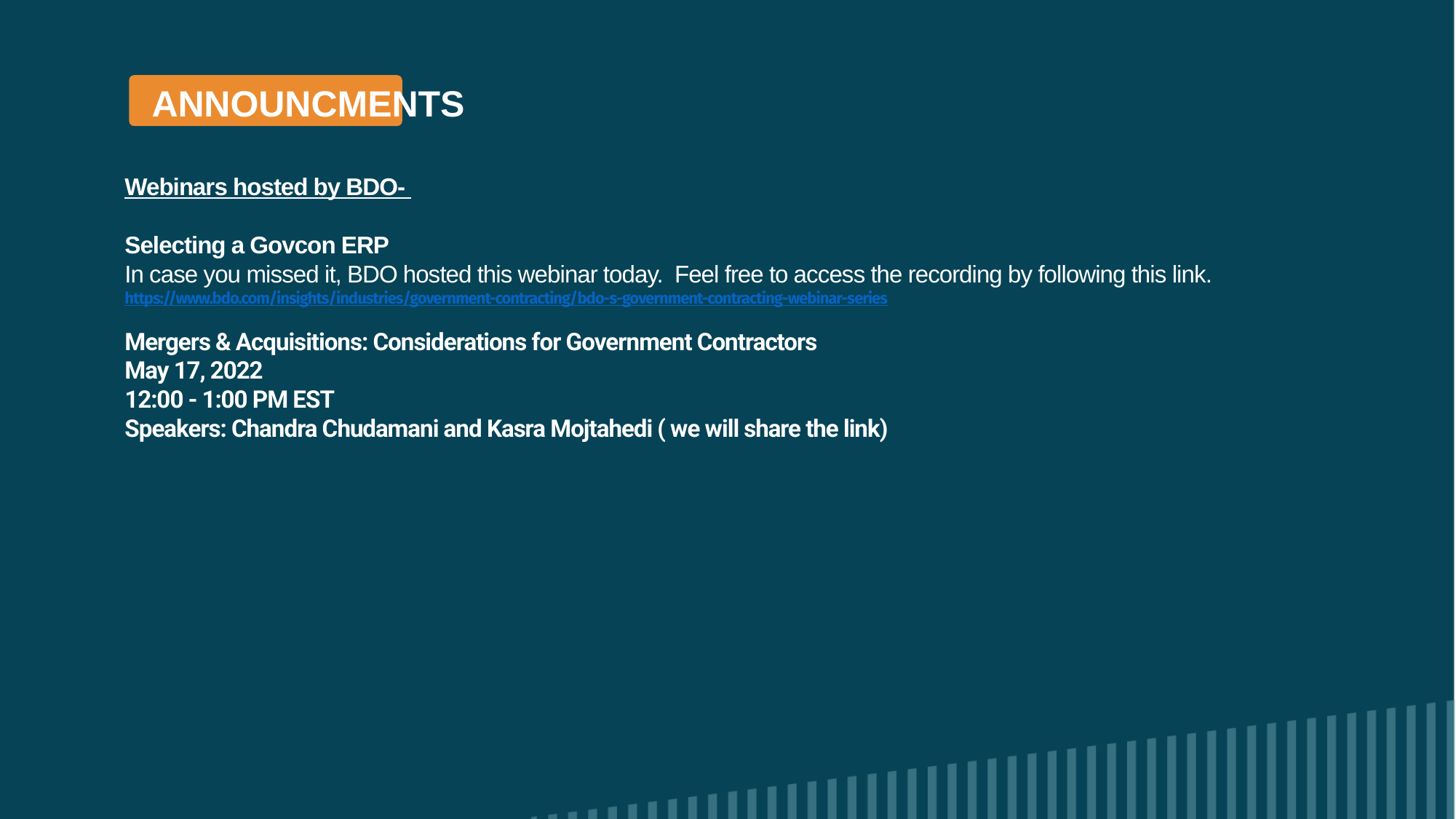

Announcments
# Webinars hosted by BDO- Selecting a Govcon ERP In case you missed it, BDO hosted this webinar today.  Feel free to access the recording by following this link. https://www.bdo.com/insights/industries/government-contracting/bdo-s-government-contracting-webinar-series Mergers & Acquisitions: Considerations for Government Contractors May 17, 2022 12:00 - 1:00 PM EST Speakers: Chandra Chudamani and Kasra Mojtahedi ( we will share the link)